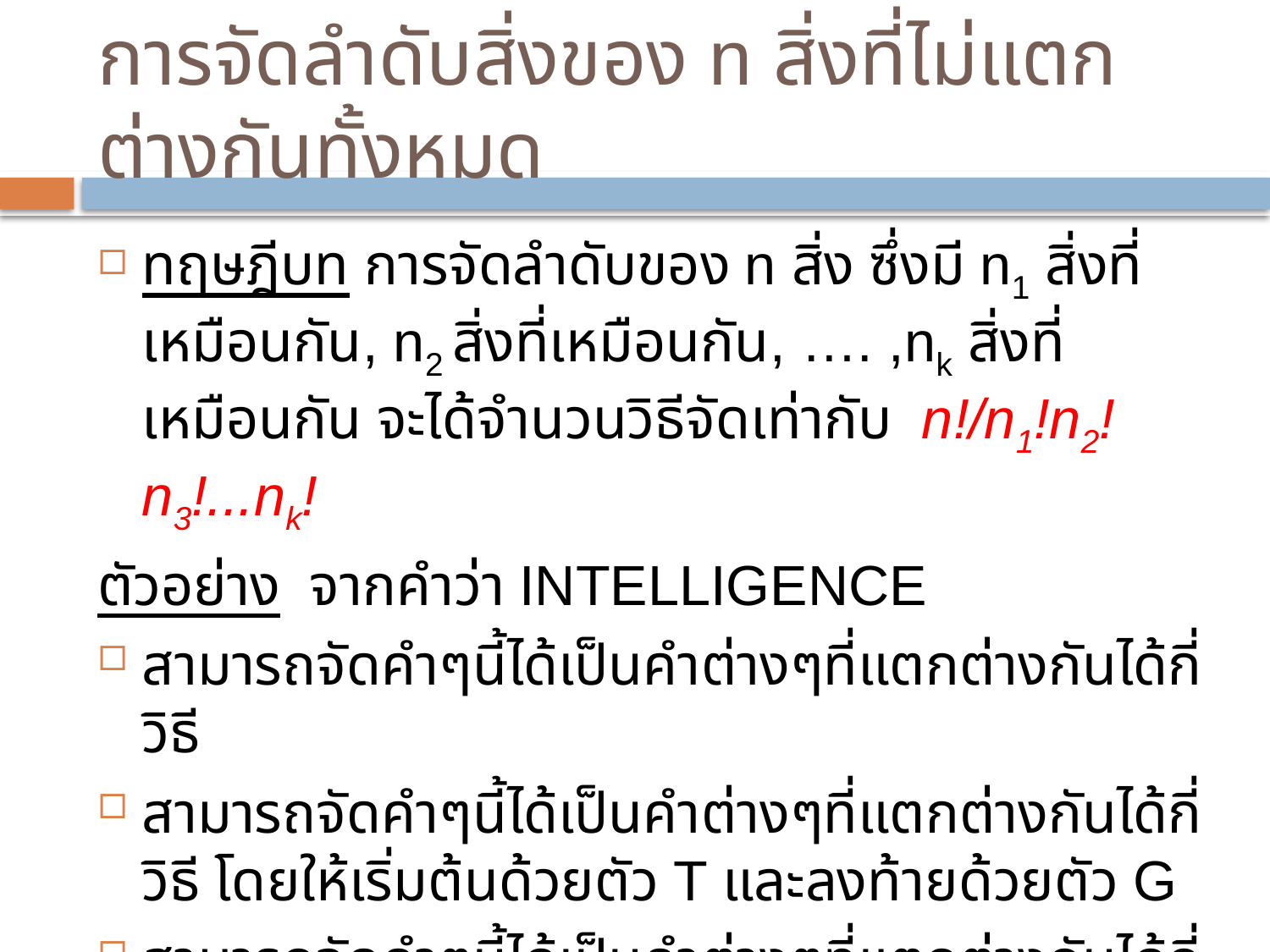

# การจัดลำดับสิ่งของ n สิ่งที่ไม่แตกต่างกันทั้งหมด
ทฤษฎีบท การจัดลำดับของ n สิ่ง ซึ่งมี n1 สิ่งที่เหมือนกัน, n2 สิ่งที่เหมือนกัน, …. ,nk สิ่งที่เหมือนกัน จะได้จำนวนวิธีจัดเท่ากับ  n!/n1!n2!n3!...nk!
ตัวอย่าง  จากคำว่า INTELLIGENCE
สามารถจัดคำๆนี้ได้เป็นคำต่างๆที่แตกต่างกันได้กี่วิธี
สามารถจัดคำๆนี้ได้เป็นคำต่างๆที่แตกต่างกันได้กี่วิธี โดยให้เริ่มต้นด้วยตัว T และลงท้ายด้วยตัว G
สามารถจัดคำๆนี้ได้เป็นคำต่างๆที่แตกต่างกันได้กี่วิธี โดยให้มี INT อยู่ติดกันตามลำดับ และ IG อยู่ติดกันตามลำดับ